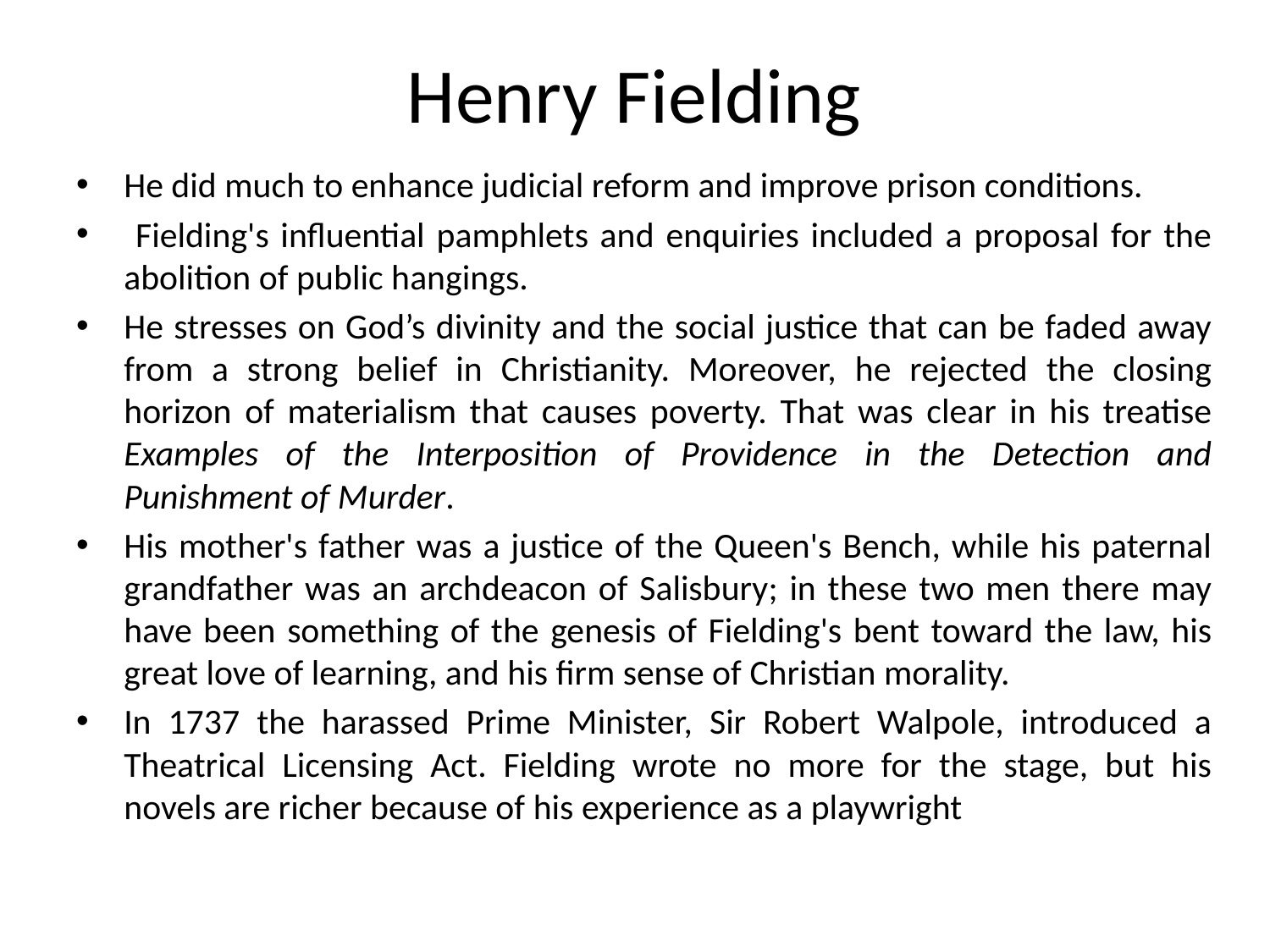

# Henry Fielding
He did much to enhance judicial reform and improve prison conditions.
 Fielding's influential pamphlets and enquiries included a proposal for the abolition of public hangings.
He stresses on God’s divinity and the social justice that can be faded away from a strong belief in Christianity. Moreover, he rejected the closing horizon of materialism that causes poverty. That was clear in his treatise Examples of the Interposition of Providence in the Detection and Punishment of Murder.
His mother's father was a justice of the Queen's Bench, while his paternal grandfather was an archdeacon of Salisbury; in these two men there may have been something of the genesis of Fielding's bent toward the law, his great love of learning, and his firm sense of Christian morality.
In 1737 the harassed Prime Minister, Sir Robert Walpole, introduced a Theatrical Licensing Act. Fielding wrote no more for the stage, but his novels are richer because of his experience as a playwright